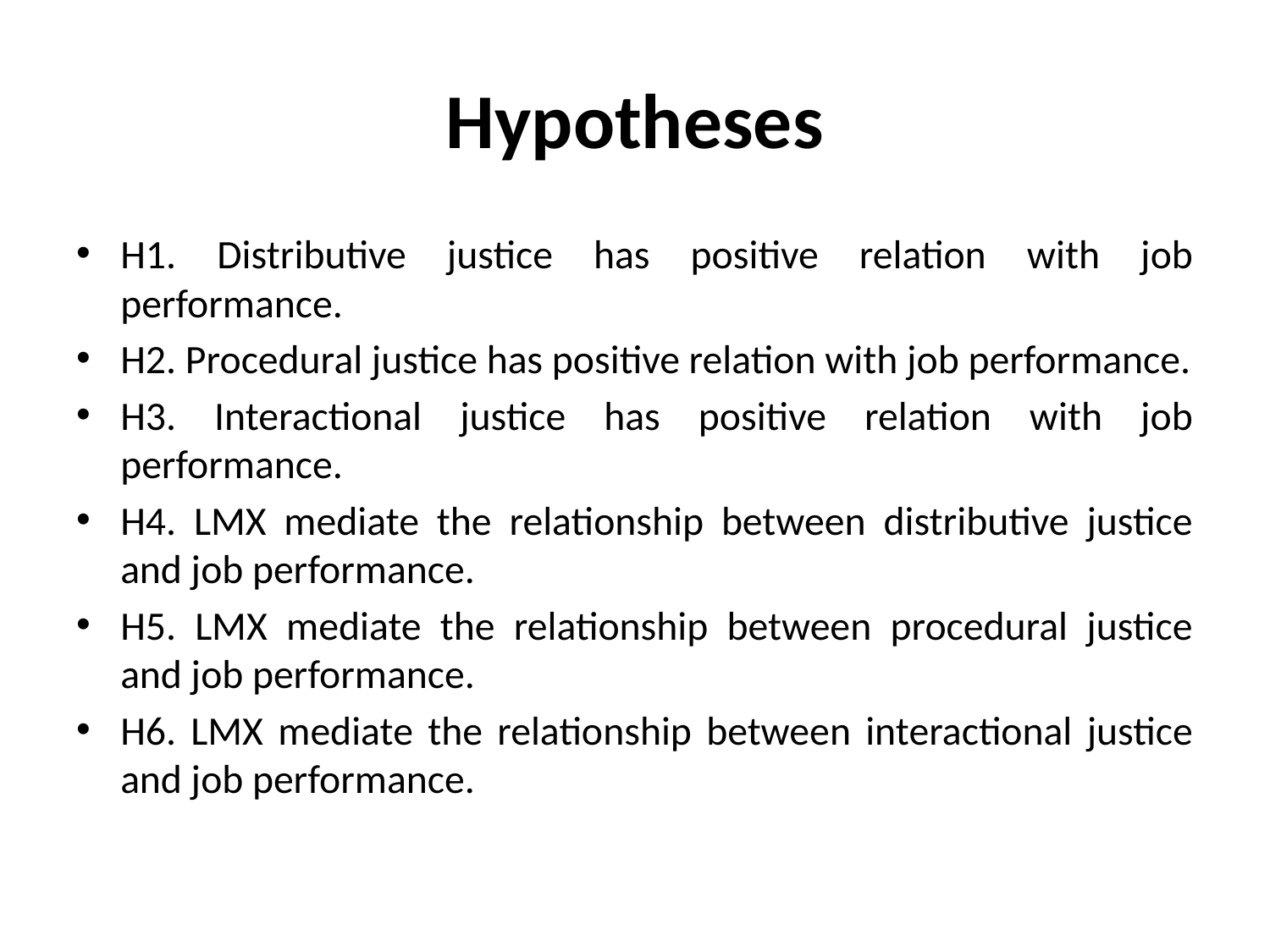

# Hypotheses
H1. Distributive justice has positive relation with job performance.
H2. Procedural justice has positive relation with job performance.
H3. Interactional justice has positive relation with job performance.
H4. LMX mediate the relationship between distributive justice and job performance.
H5. LMX mediate the relationship between procedural justice and job performance.
H6. LMX mediate the relationship between interactional justice and job performance.